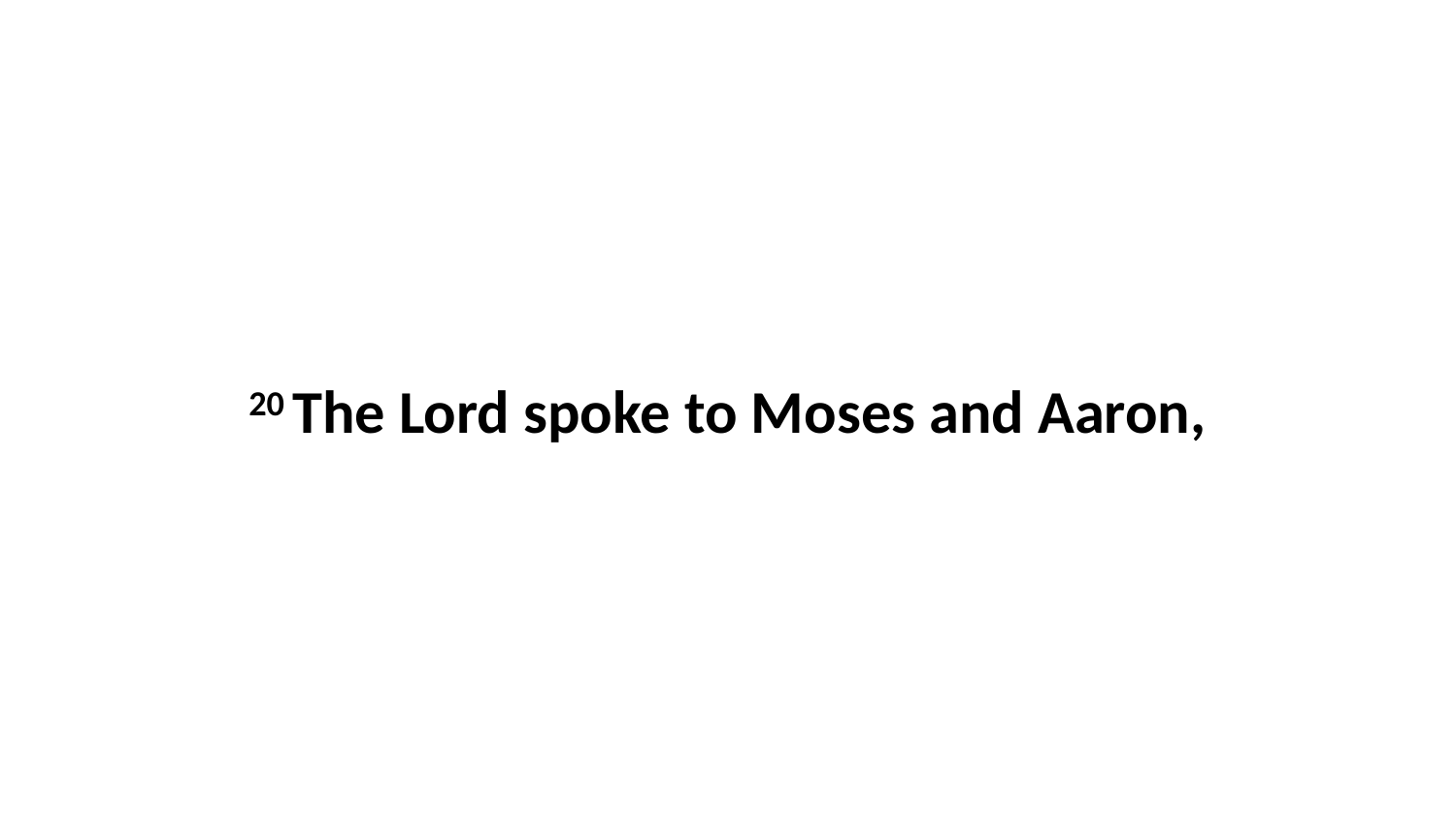

20 The Lord spoke to Moses and Aaron,